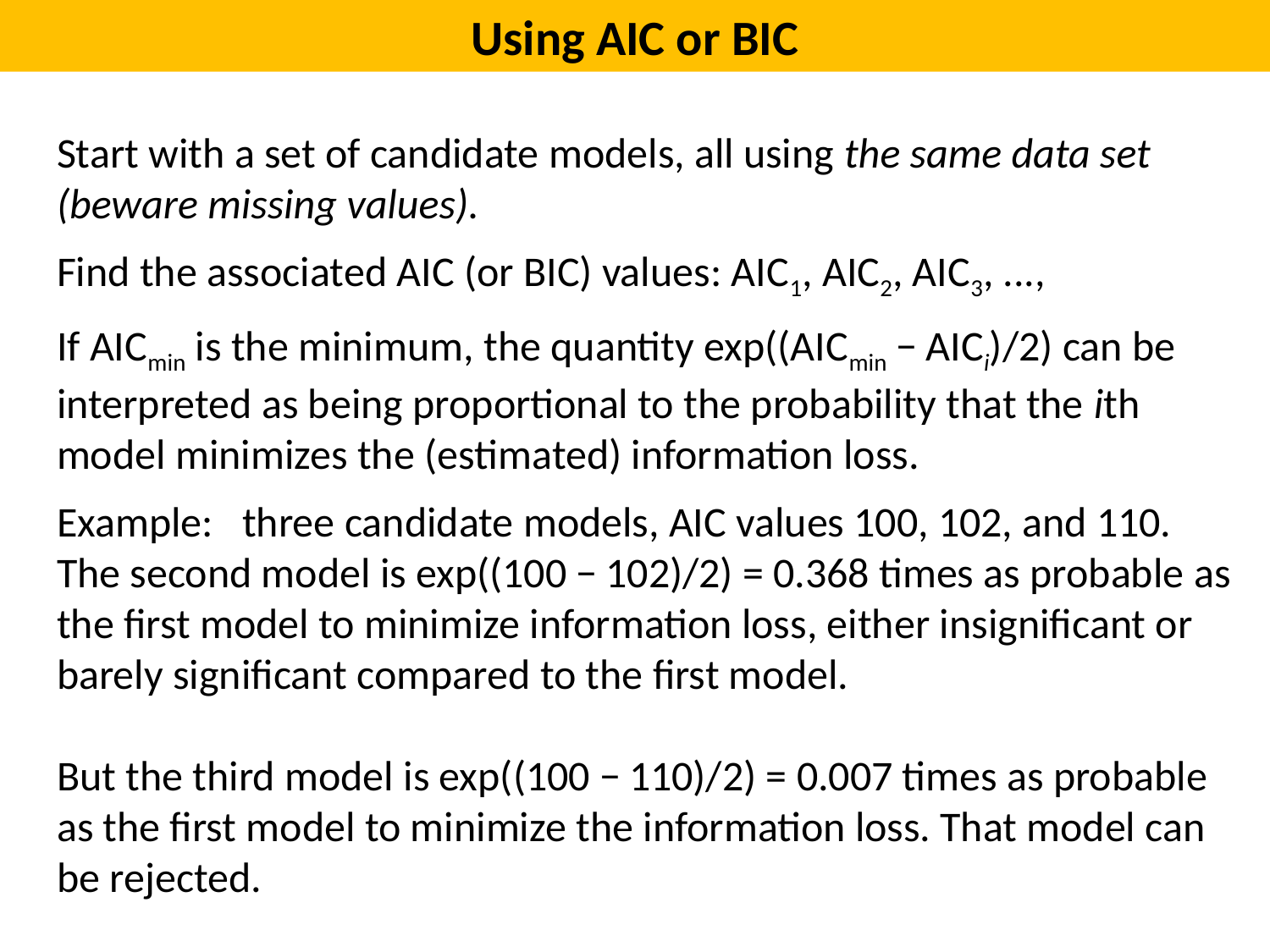

Using AIC or BIC
Start with a set of candidate models, all using the same data set (beware missing values).

Find the associated AIC (or BIC) values: AIC1, AIC2, AIC3, ...,

If AICmin is the minimum, the quantity exp((AICmin − AICi)/2) can be interpreted as being proportional to the probability that the ith model minimizes the (estimated) information loss.

Example:   three candidate models, AIC values 100, 102, and 110.
The second model is exp((100 − 102)/2) = 0.368 times as probable as the first model to minimize information loss, either insignificant or barely significant compared to the first model.

But the third model is exp((100 − 110)/2) = 0.007 times as probable as the first model to minimize the information loss. That model can be rejected.